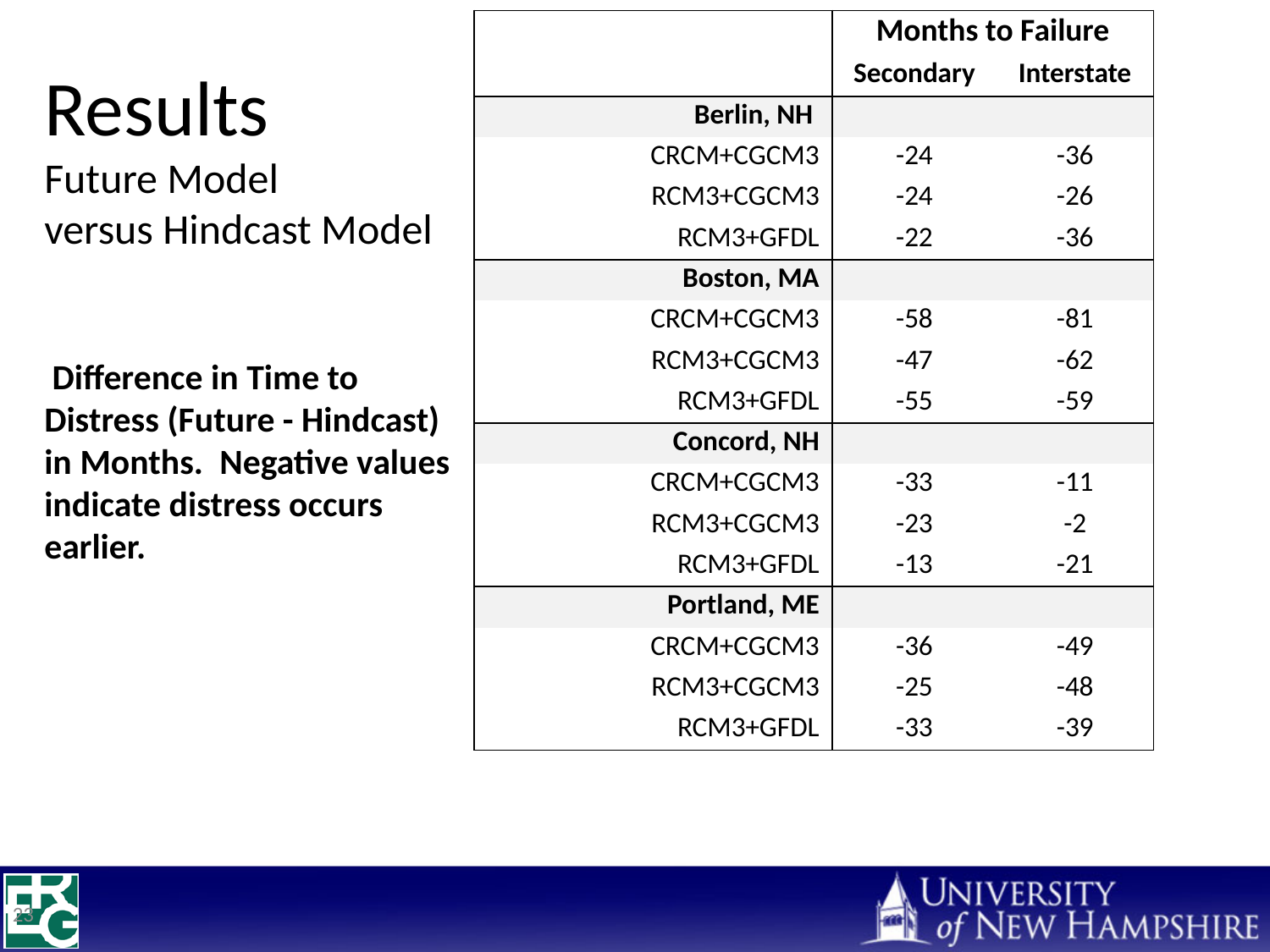

|  | Months to Failure |  |
| --- | --- | --- |
|  | Secondary | Interstate |
| Berlin, NH |  |  |
| CRCM+CGCM3 | -24 | -36 |
| RCM3+CGCM3 | -24 | -26 |
| RCM3+GFDL | -22 | -36 |
| Boston, MA |  |  |
| CRCM+CGCM3 | -58 | -81 |
| RCM3+CGCM3 | -47 | -62 |
| RCM3+GFDL | -55 | -59 |
| Concord, NH |  |  |
| CRCM+CGCM3 | -33 | -11 |
| RCM3+CGCM3 | -23 | -2 |
| RCM3+GFDL | -13 | -21 |
| Portland, ME |  |  |
| CRCM+CGCM3 | -36 | -49 |
| RCM3+CGCM3 | -25 | -48 |
| RCM3+GFDL | -33 | -39 |
Results
Future Model
versus Hindcast Model
 Difference in Time to Distress (Future - Hindcast) in Months.  Negative values indicate distress occurs earlier.
23